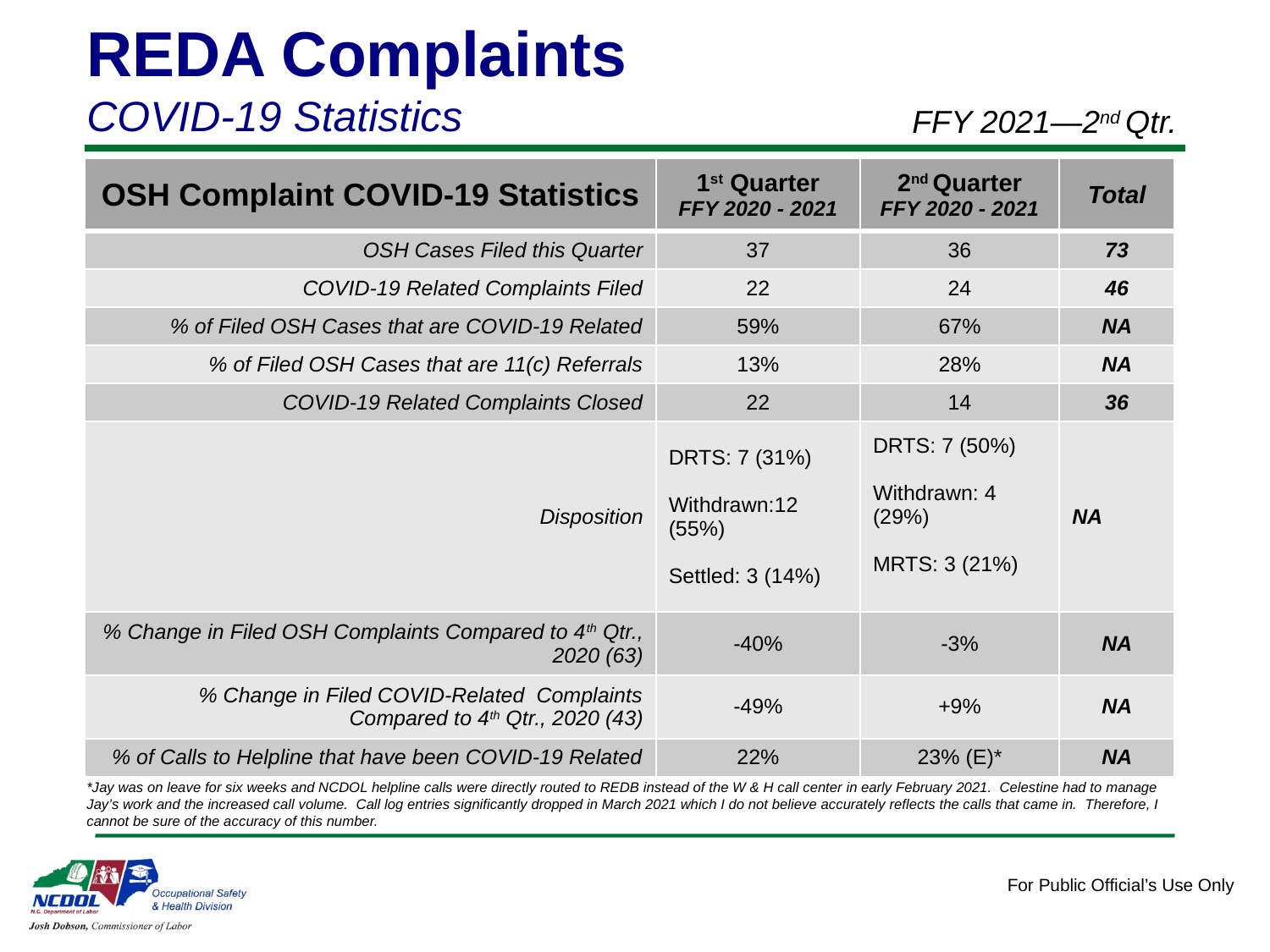

REDA Complaints
COVID-19 Statistics
FFY 2021—2nd Qtr.
| OSH Complaint COVID-19 Statistics | 1st Quarter FFY 2020 - 2021 | 2nd Quarter FFY 2020 - 2021 | Total |
| --- | --- | --- | --- |
| OSH Cases Filed this Quarter | 37 | 36 | 73 |
| COVID-19 Related Complaints Filed | 22 | 24 | 46 |
| % of Filed OSH Cases that are COVID-19 Related | 59% | 67% | NA |
| % of Filed OSH Cases that are 11(c) Referrals | 13% | 28% | NA |
| COVID-19 Related Complaints Closed | 22 | 14 | 36 |
| Disposition | DRTS: 7 (31%) Withdrawn:12 (55%) Settled: 3 (14%) | DRTS: 7 (50%) Withdrawn: 4 (29%) MRTS: 3 (21%) | NA |
| % Change in Filed OSH Complaints Compared to 4th Qtr., 2020 (63) | -40% | -3% | NA |
| % Change in Filed COVID-Related Complaints Compared to 4th Qtr., 2020 (43) | -49% | +9% | NA |
| % of Calls to Helpline that have been COVID-19 Related | 22% | 23% (E)\* | NA |
*Jay was on leave for six weeks and NCDOL helpline calls were directly routed to REDB instead of the W & H call center in early February 2021.  Celestine had to manage Jay’s work and the increased call volume.  Call log entries significantly dropped in March 2021 which I do not believe accurately reflects the calls that came in.  Therefore, I cannot be sure of the accuracy of this number.